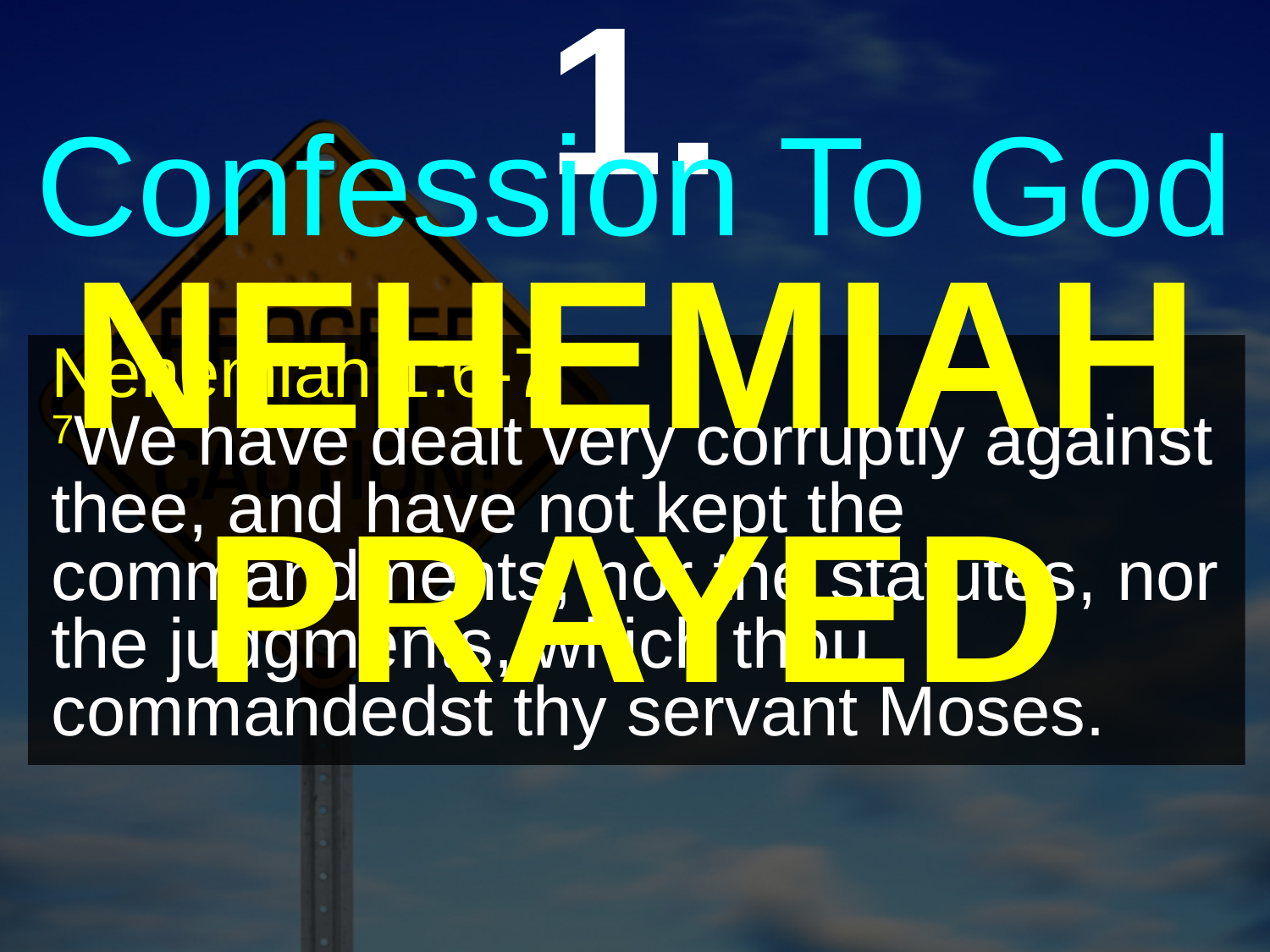

1. NEHEMIAH PRAYED
Confession To God

Nehemiah 1:6-7
7We have dealt very corruptly against thee, and have not kept the commandments, nor the statutes, nor the judgments, which thou commandedst thy servant Moses.